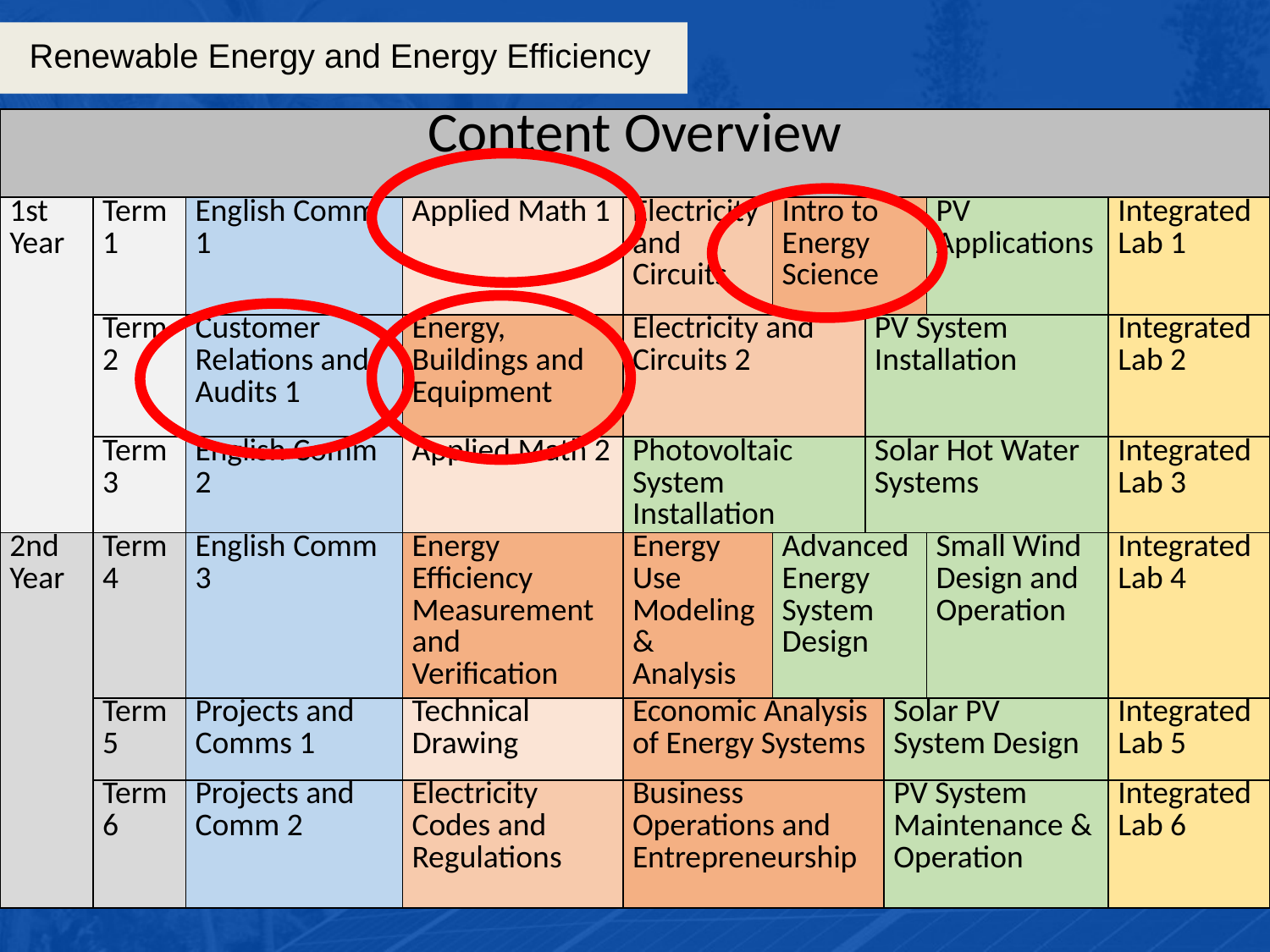

# Renewable Energy and Energy Efficiency
| Content Overview |  |  |  |  |  |  |  |  |  |
| --- | --- | --- | --- | --- | --- | --- | --- | --- | --- |
| 1st Year | Term 1 | English Comm 1 | Applied Math 1 | Electricity and Circuits | Intro to Energy Science |  |  | PV Applications | Integrated Lab 1 |
|  | Term 2 | Customer Relations and Audits 1 | Energy, Buildings and Equipment | Electricity and Circuits 2 |  | PV System Installation |  |  | Integrated Lab 2 |
|  | Term 3 | English Comm 2 | Applied Math 2 | Photovoltaic System Installation |  | Solar Hot Water Systems |  |  | Integrated Lab 3 |
| 2nd Year | Term 4 | English Comm 3 | Energy Efficiency Measurement and Verification | Energy Use Modeling & Analysis | Advanced Energy System Design |  |  | Small Wind Design and Operation | Integrated Lab 4 |
|  | Term 5 | Projects and Comms 1 | Technical Drawing | Economic Analysis of Energy Systems |  | Solar PV System Design | Solar PV System Design |  | Integrated Lab 5 |
|  | Term 6 | Projects and Comm 2 | Electricity Codes and Regulations | Business Operations and Entrepreneurship |  | PV System Maintenance & Operation | PV System Maintenance & Operation |  | Integrated Lab 6 |